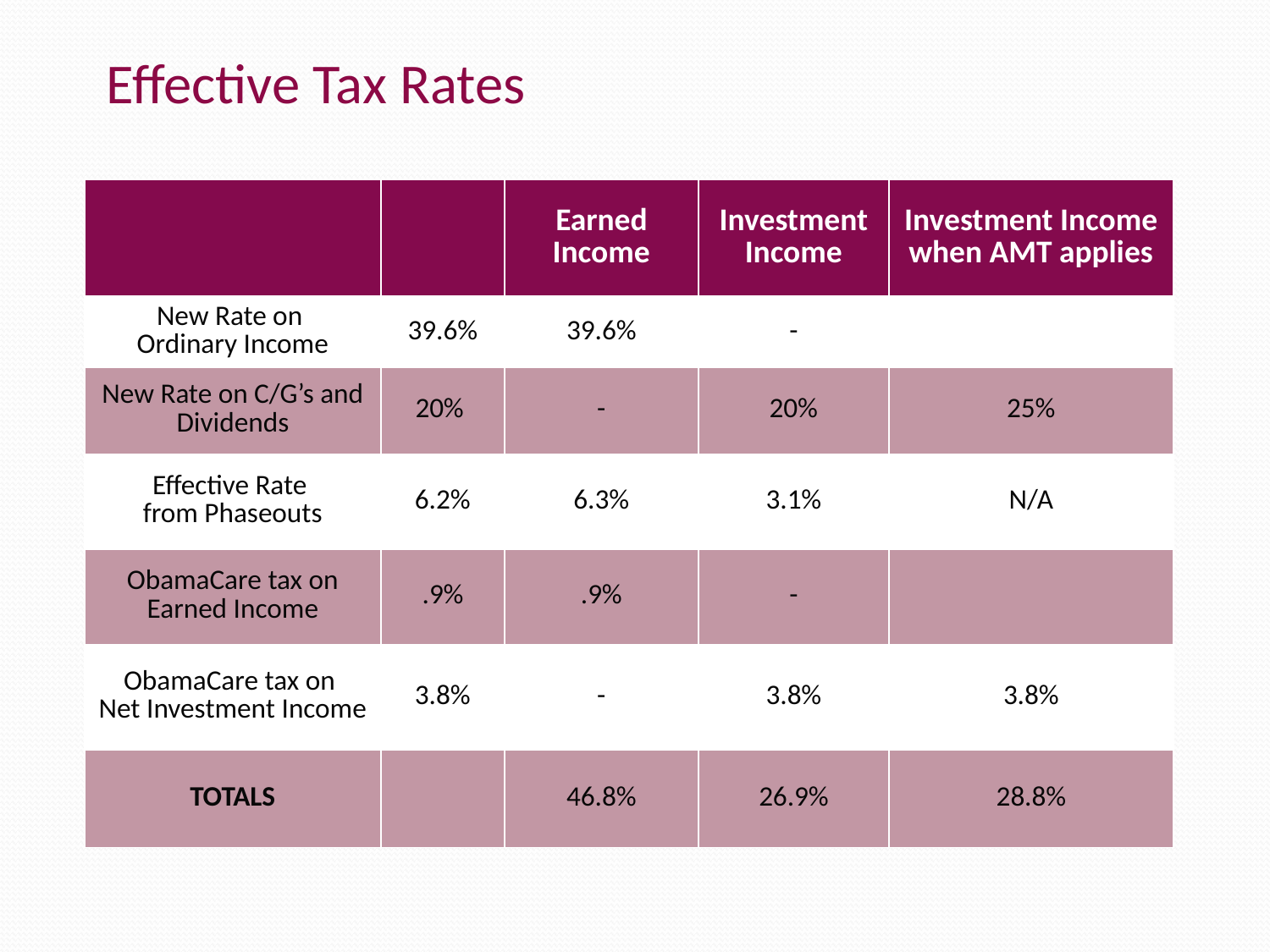

Effective Tax Rates

|  |  | Earned Income | Investment Income | Investment Income when AMT applies |
| --- | --- | --- | --- | --- |
| New Rate on Ordinary Income | 39.6% | 39.6% | - |  |
| New Rate on C/G’s and Dividends | 20% | - | 20% | 25% |
| Effective Rate from Phaseouts | 6.2% | 6.3% | 3.1% | N/A |
| ObamaCare tax on Earned Income | .9% | .9% | - |  |
| ObamaCare tax on Net Investment Income | 3.8% | - | 3.8% | 3.8% |
| Totals |  | 46.8% | 26.9% | 28.8% |